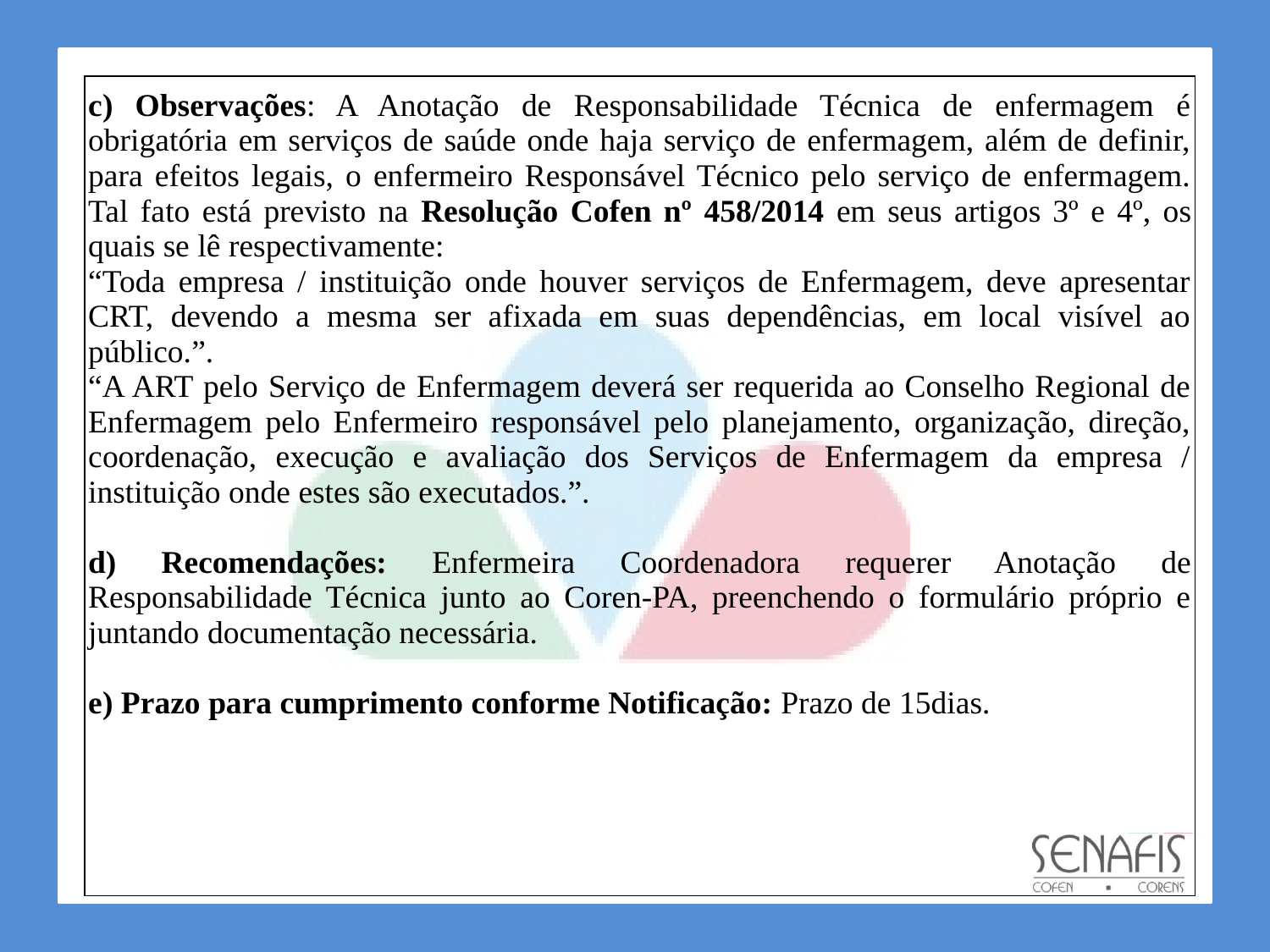

| c) Observações: A Anotação de Responsabilidade Técnica de enfermagem é obrigatória em serviços de saúde onde haja serviço de enfermagem, além de definir, para efeitos legais, o enfermeiro Responsável Técnico pelo serviço de enfermagem. Tal fato está previsto na Resolução Cofen nº 458/2014 em seus artigos 3º e 4º, os quais se lê respectivamente: “Toda empresa / instituição onde houver serviços de Enfermagem, deve apresentar CRT, devendo a mesma ser afixada em suas dependências, em local visível ao público.”. “A ART pelo Serviço de Enfermagem deverá ser requerida ao Conselho Regional de Enfermagem pelo Enfermeiro responsável pelo planejamento, organização, direção, coordenação, execução e avaliação dos Serviços de Enfermagem da empresa / instituição onde estes são executados.”. d) Recomendações: Enfermeira Coordenadora requerer Anotação de Responsabilidade Técnica junto ao Coren-PA, preenchendo o formulário próprio e juntando documentação necessária. e) Prazo para cumprimento conforme Notificação: Prazo de 15dias. |
| --- |